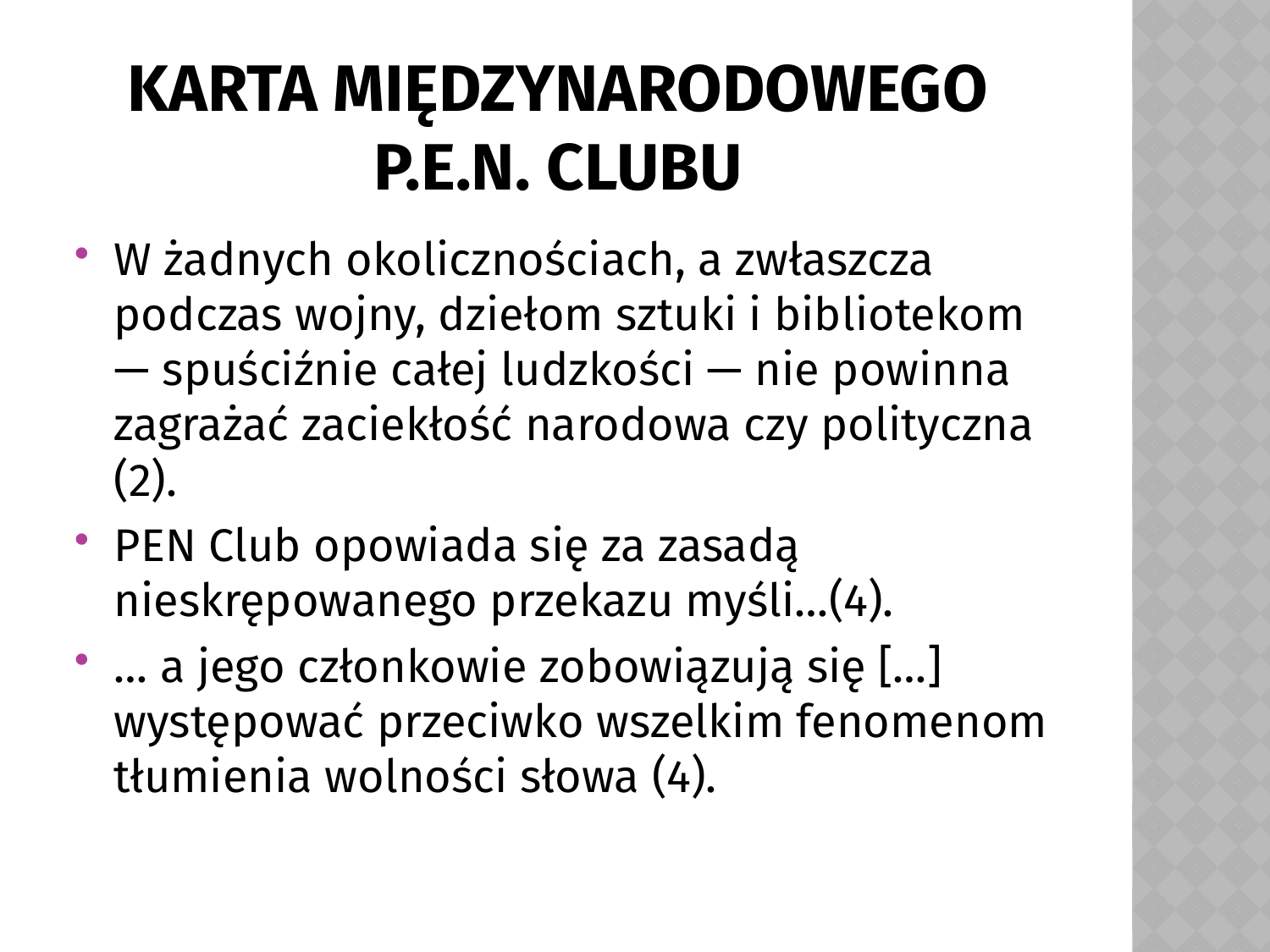

# KARTA MIĘDZYNARODOWEGO P.E.N. CLUBU
W żadnych okolicznościach, a zwłaszcza podczas wojny, dziełom sztuki i bibliotekom — spuściźnie całej ludzkości — nie powinna zagrażać zaciekłość narodowa czy polityczna (2).
PEN Club opowiada się za zasadą nieskrępowanego przekazu myśli…(4).
… a jego członkowie zobowiązują się […] występować przeciwko wszelkim fenomenom tłumienia wolności słowa (4).